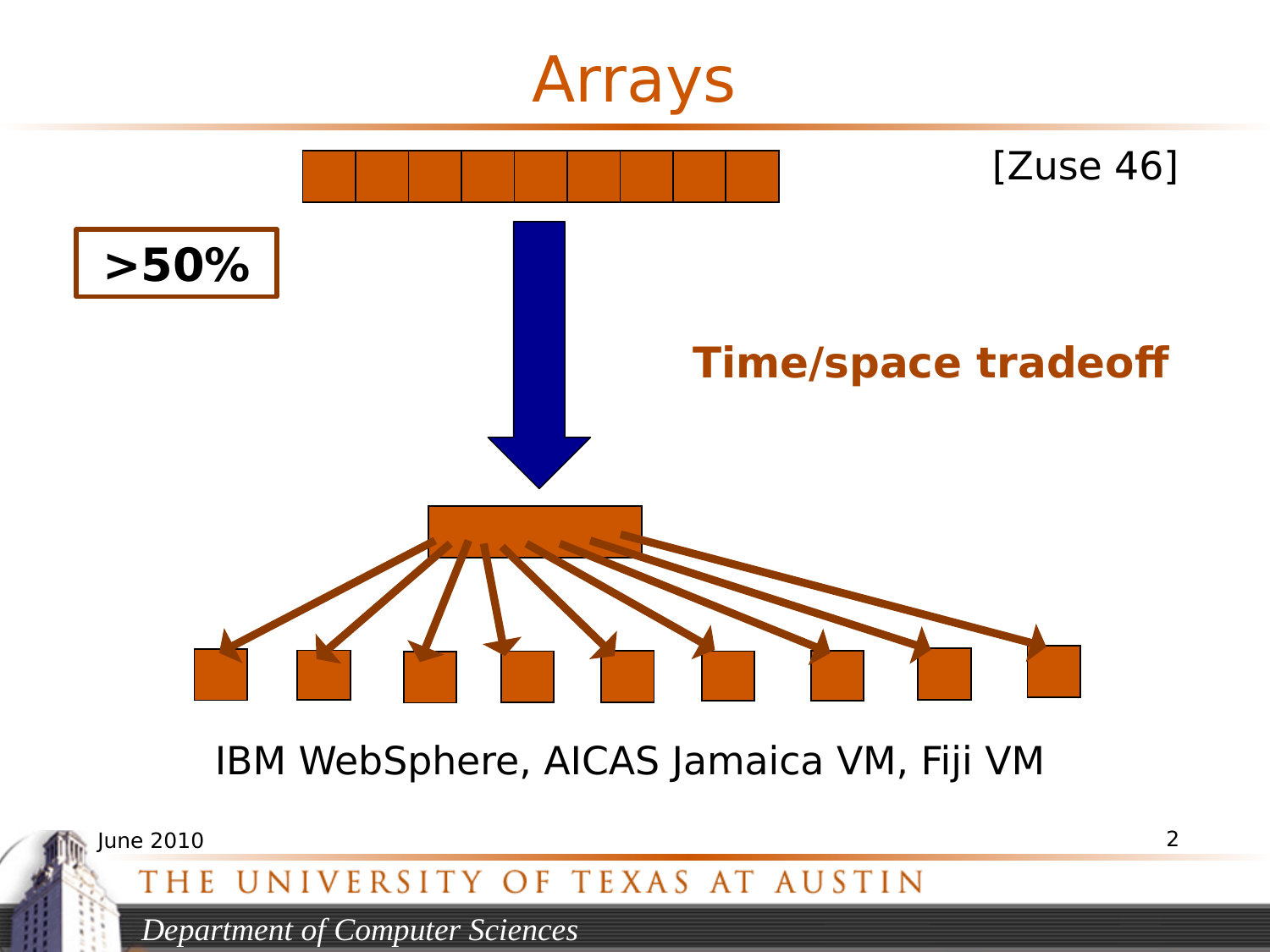

# Arrays
[Zuse 46]

|  |  |  |  |  |  |  |  |  |
| --- | --- | --- | --- | --- | --- | --- | --- | --- |

IBM WebSphere, AICAS Jamaica VM, Fiji VM

>50%
Time/space tradeoff
|  |
| --- |
|  |
| --- |
|  |
| --- |
|  |
| --- |
|  |
| --- |
|  |
| --- |
|  |
| --- |
|  |
| --- |
|  |
| --- |
|  |
| --- |
2
June 2010